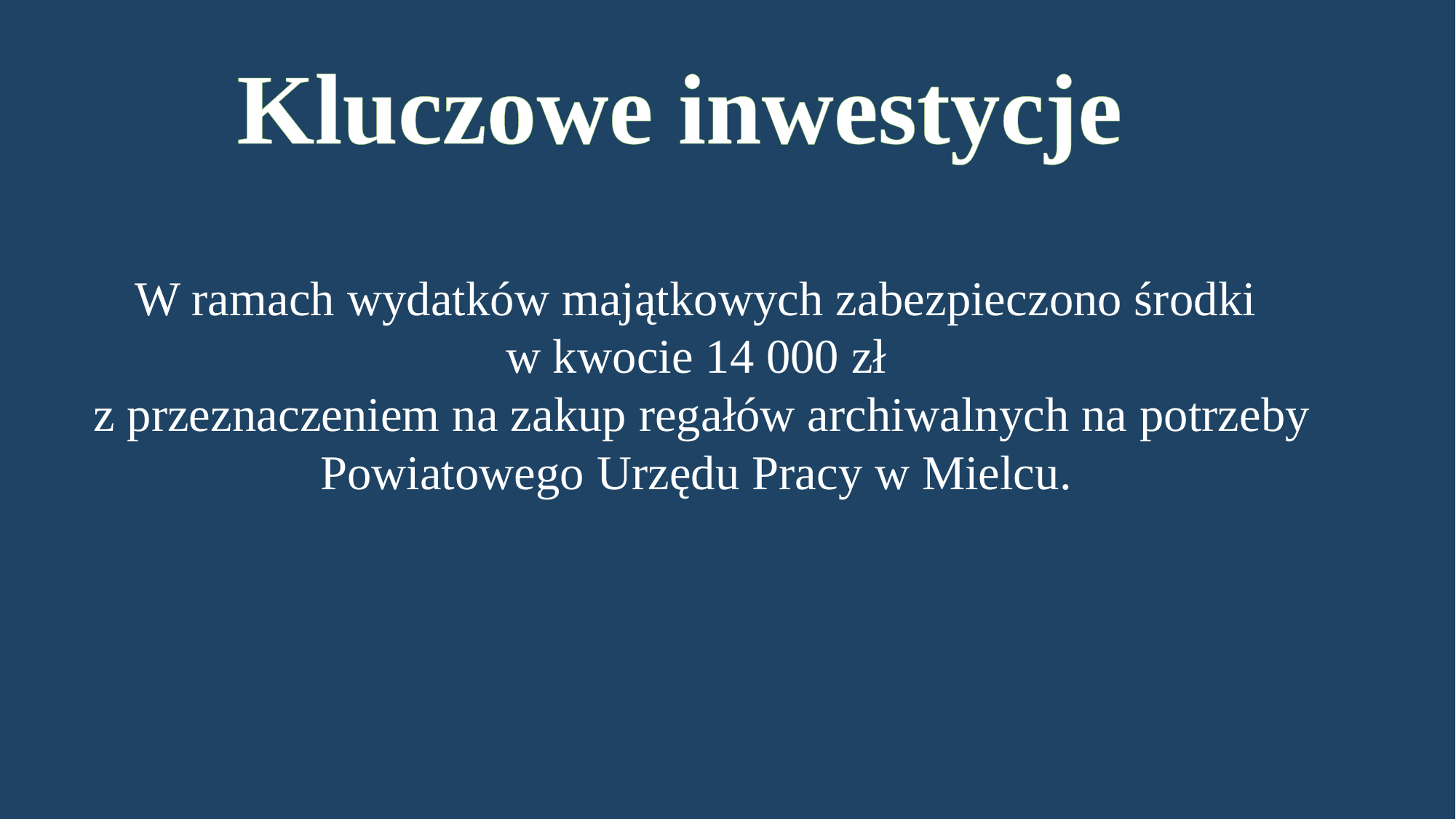

Kluczowe inwestycje
W ramach wydatków majątkowych zabezpieczono środki
w kwocie 14 000 zł
z przeznaczeniem na zakup regałów archiwalnych na potrzeby Powiatowego Urzędu Pracy w Mielcu.